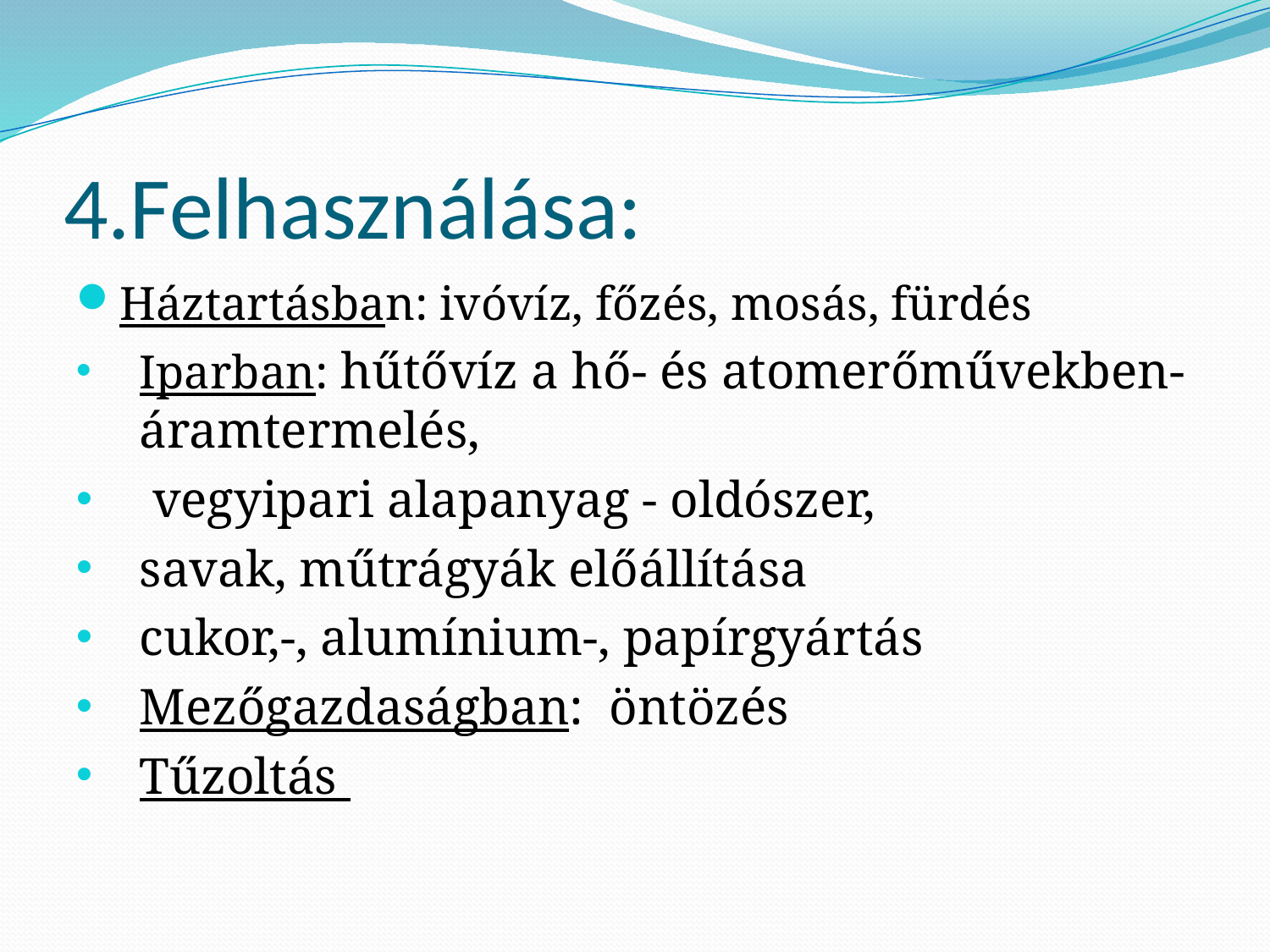

# 4.Felhasználása:
Háztartásban: ivóvíz, főzés, mosás, fürdés
Iparban: hűtővíz a hő- és atomerőművekben- áramtermelés,
 vegyipari alapanyag - oldószer,
savak, műtrágyák előállítása
cukor,-, alumínium-, papírgyártás
Mezőgazdaságban:  öntözés
Tűzoltás